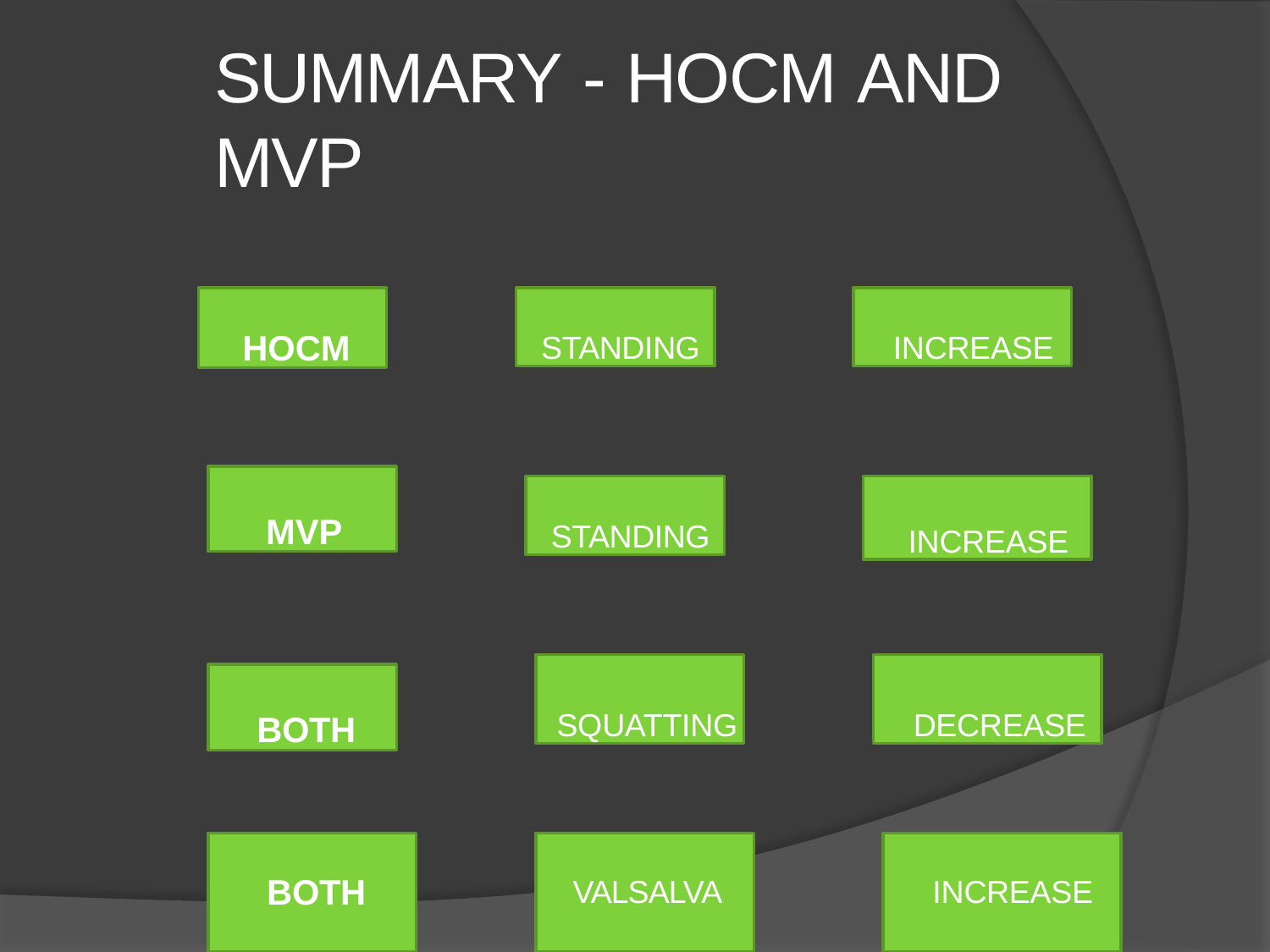

# SUMMARY - HOCM AND MVP

HOCM

STANDING

INCREASE

MVP

STANDING

INCREASE

SQUATTING

DECREASE

BOTH

BOTH
VALSALVA
INCREASE